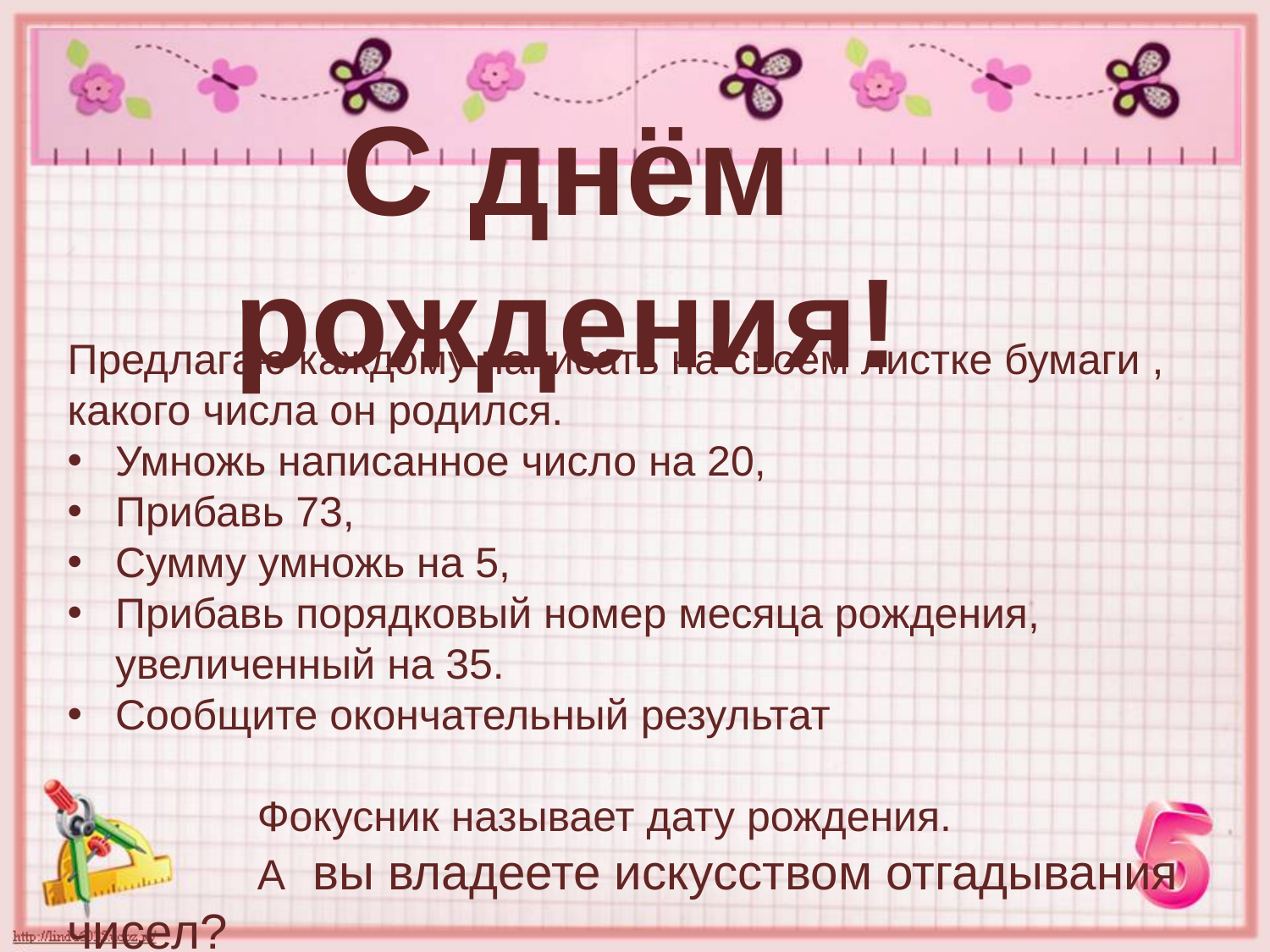

# С днём рождения!
Предлагаю каждому написать на своём листке бумаги , какого числа он родился.
Умножь написанное число на 20,
Прибавь 73,
Сумму умножь на 5,
Прибавь порядковый номер месяца рождения, увеличенный на 35.
Сообщите окончательный результат

                Фокусник называет дату рождения.
                А  вы владеете искусством отгадывания чисел?